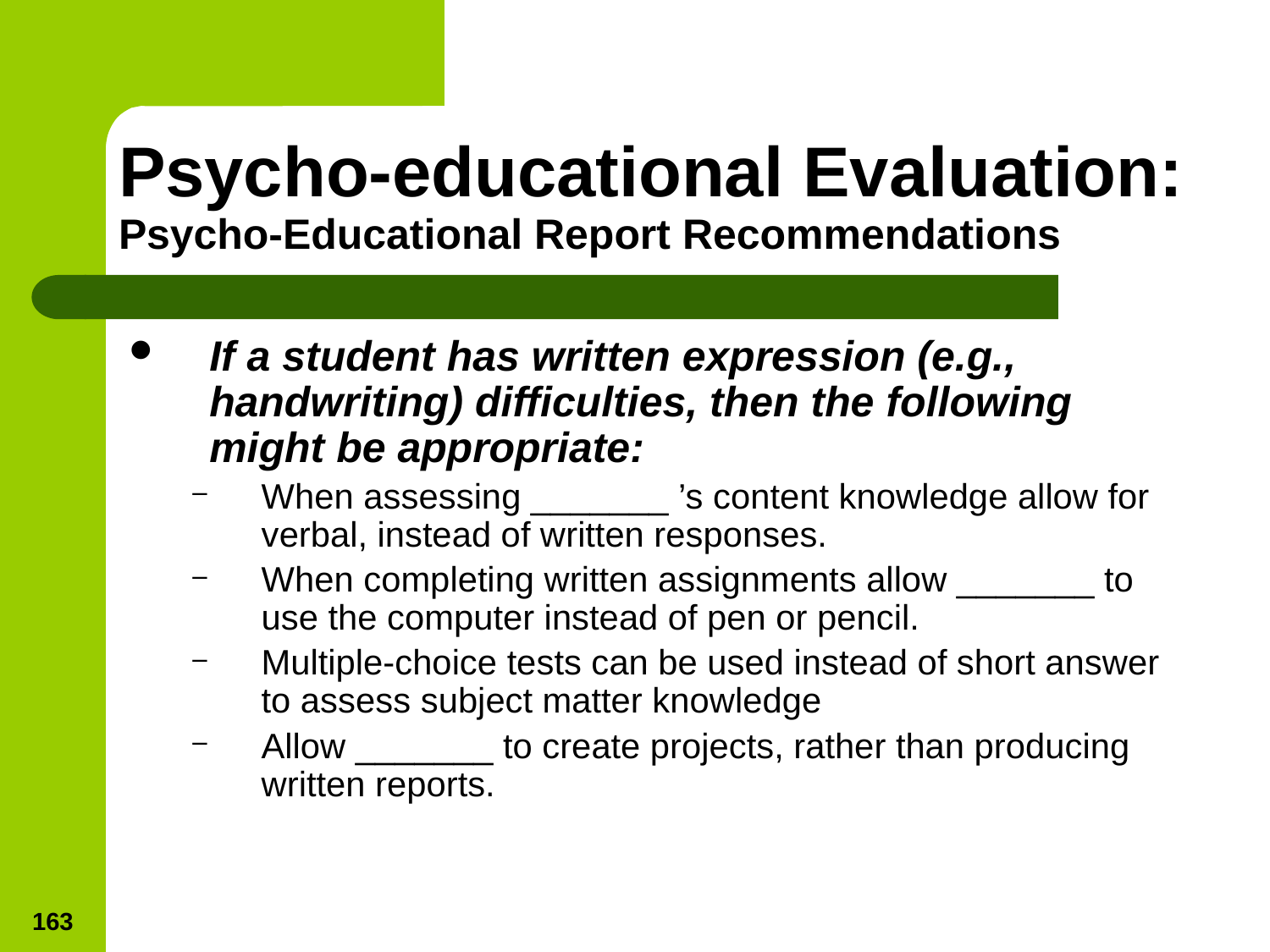

# Psycho-educational Evaluation: Psycho-Educational Report Recommendations
If a student has written expression (e.g., handwriting) difficulties, then the following might be appropriate:
When assessing _______ ’s content knowledge allow for verbal, instead of written responses.
When completing written assignments allow _______ to use the computer instead of pen or pencil.
Multiple-choice tests can be used instead of short answer to assess subject matter knowledge
Allow _______ to create projects, rather than producing written reports.
163